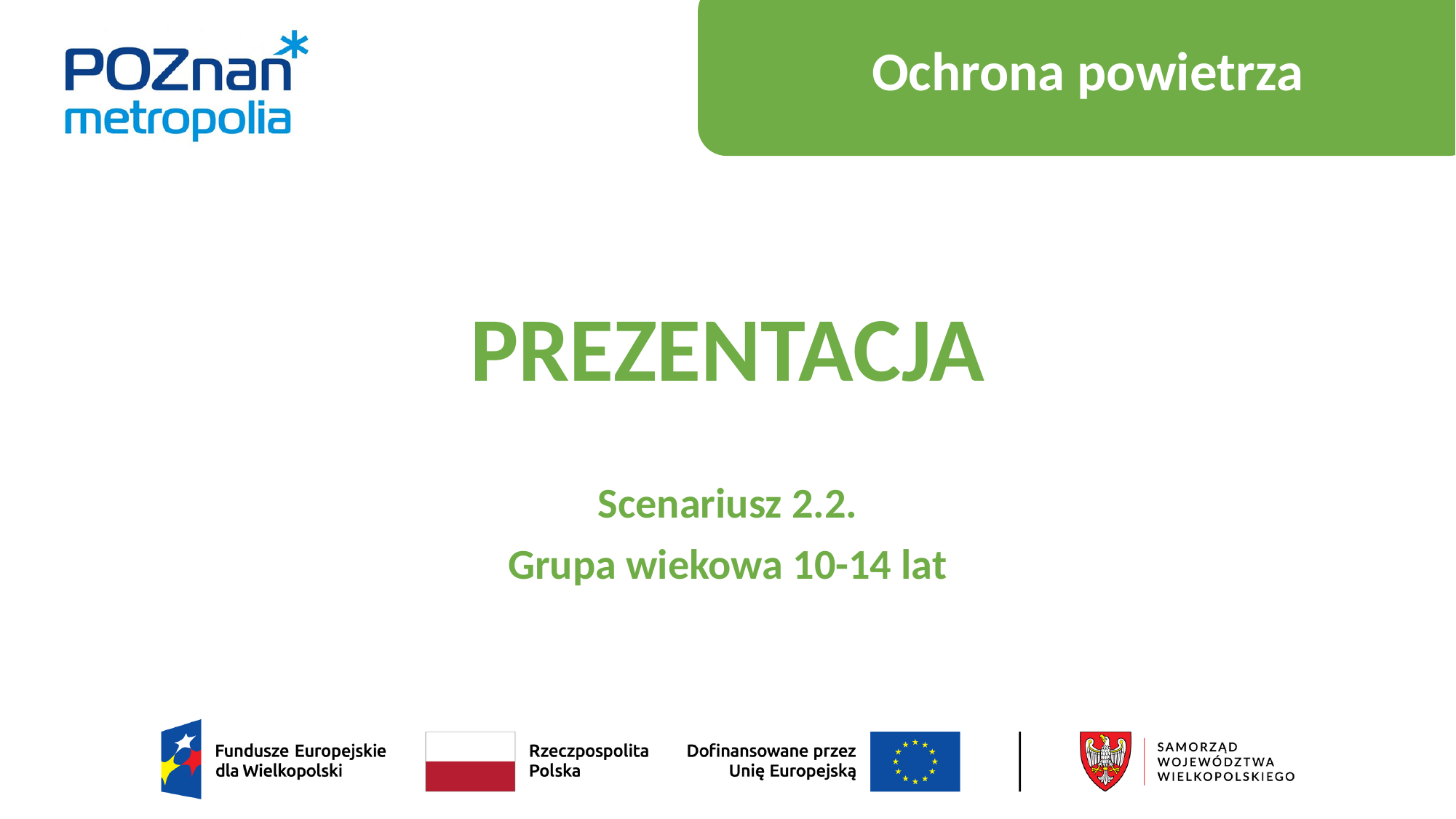

Ochrona powietrza

# PREZENTACJA
Scenariusz 2.2.
Grupa wiekowa 10-14 lat